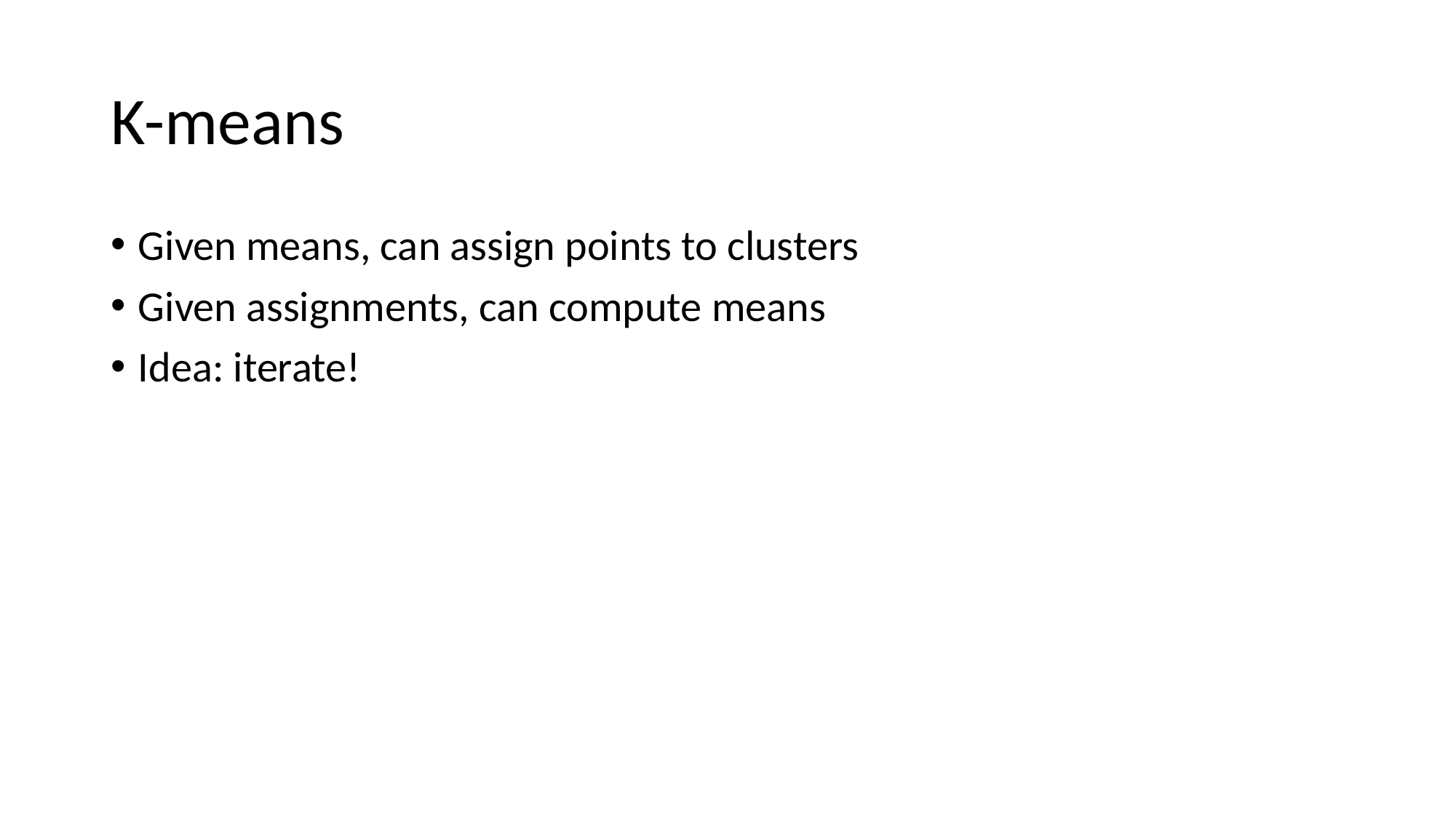

# K-means
Given means, can assign points to clusters
Given assignments, can compute means
Idea: iterate!